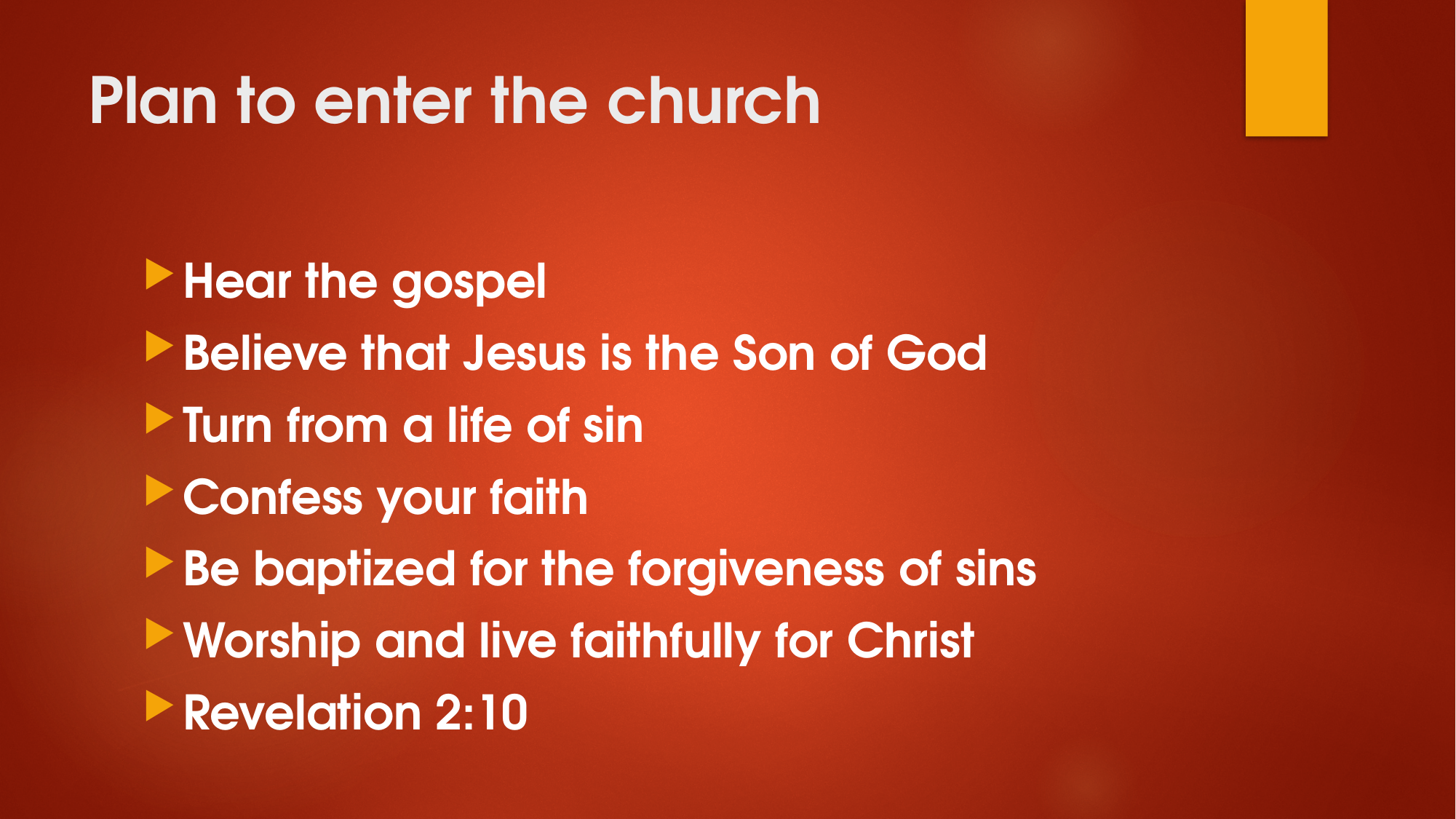

# Plan to enter the church
Hear the gospel
Believe that Jesus is the Son of God
Turn from a life of sin
Confess your faith
Be baptized for the forgiveness of sins
Worship and live faithfully for Christ
Revelation 2:10